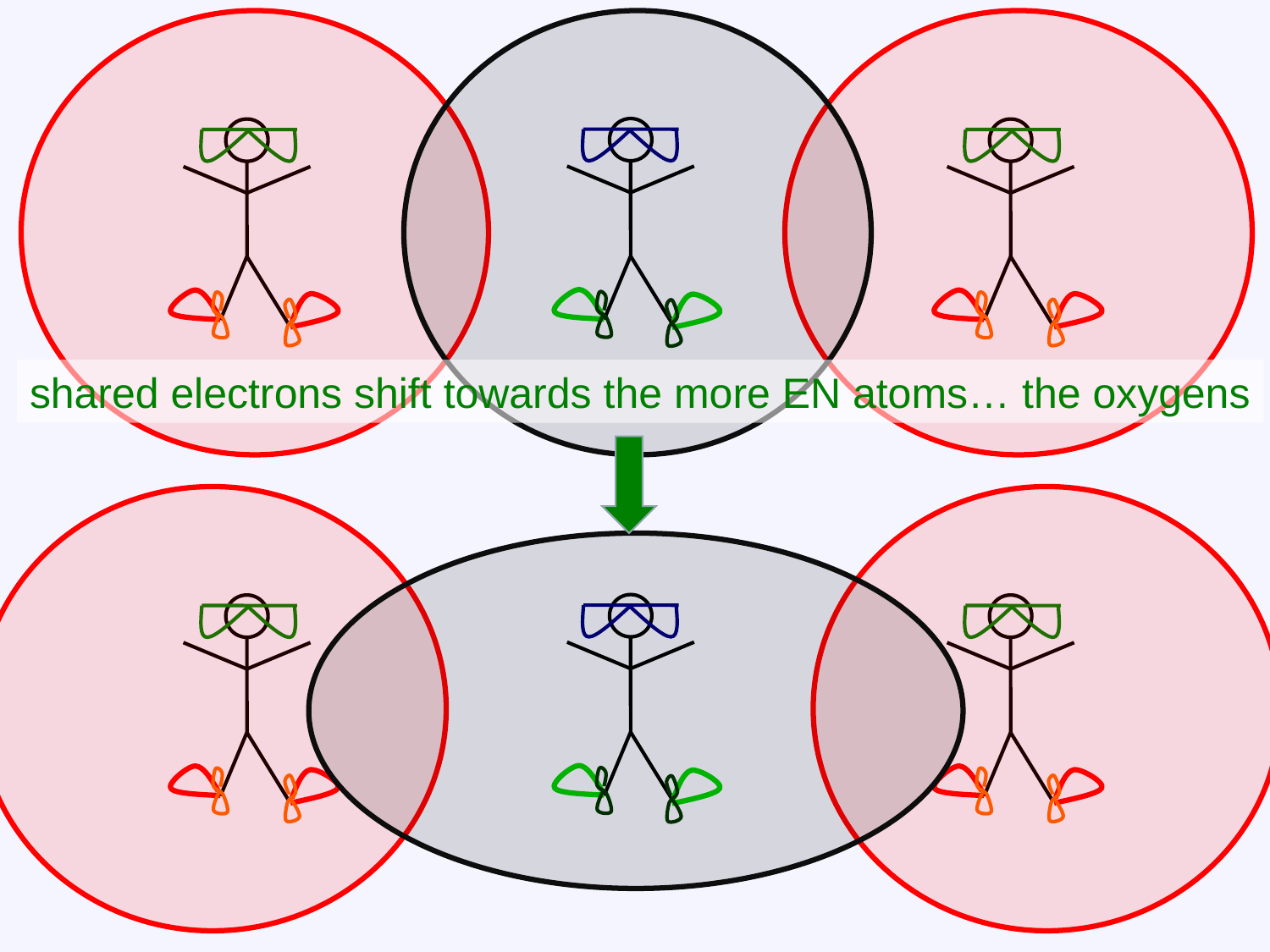

shared electrons shift towards the more EN atoms… the oxygens